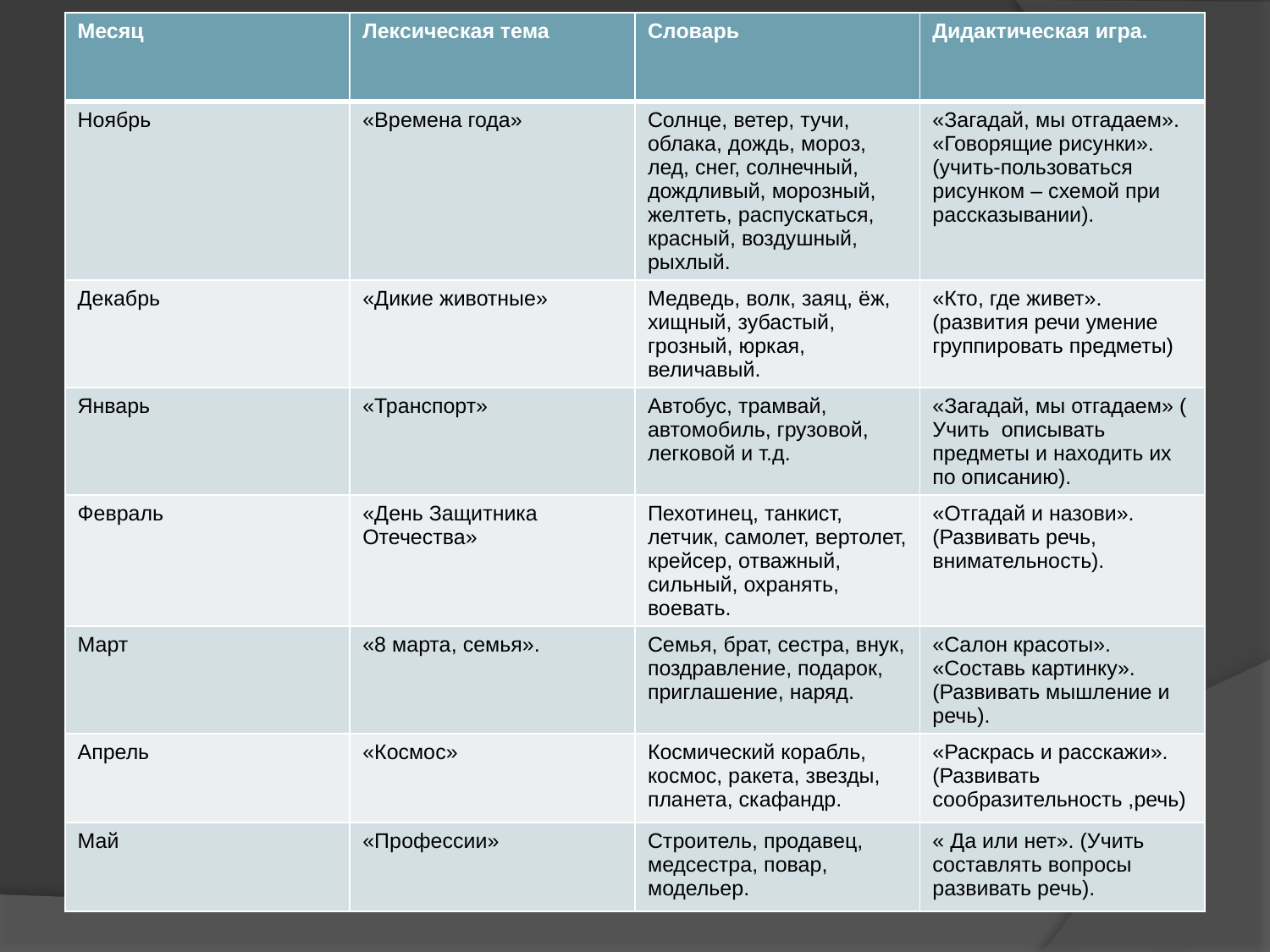

| Месяц | Лексическая тема | Словарь | Дидактическая игра. |
| --- | --- | --- | --- |
| Ноябрь | «Времена года» | Солнце, ветер, тучи, облака, дождь, мороз, лед, снег, солнечный, дождливый, морозный, желтеть, распускаться, красный, воздушный, рыхлый. | «Загадай, мы отгадаем». «Говорящие рисунки». (учить-пользоваться рисунком – схемой при рассказывании). |
| Декабрь | «Дикие животные» | Медведь, волк, заяц, ёж, хищный, зубастый, грозный, юркая, величавый. | «Кто, где живет». (развития речи умение группировать предметы) |
| Январь | «Транспорт» | Автобус, трамвай, автомобиль, грузовой, легковой и т.д. | «Загадай, мы отгадаем» ( Учить описывать предметы и находить их по описанию). |
| Февраль | «День Защитника Отечества» | Пехотинец, танкист, летчик, самолет, вертолет, крейсер, отважный, сильный, охранять, воевать. | «Отгадай и назови». (Развивать речь, внимательность). |
| Март | «8 марта, семья». | Семья, брат, сестра, внук, поздравление, подарок, приглашение, наряд. | «Салон красоты». «Составь картинку». (Развивать мышление и речь). |
| Апрель | «Космос» | Космический корабль, космос, ракета, звезды, планета, скафандр. | «Раскрась и расскажи». (Развивать сообразительность ,речь) |
| Май | «Профессии» | Строитель, продавец, медсестра, повар, модельер. | « Да или нет». (Учить составлять вопросы развивать речь). |
#